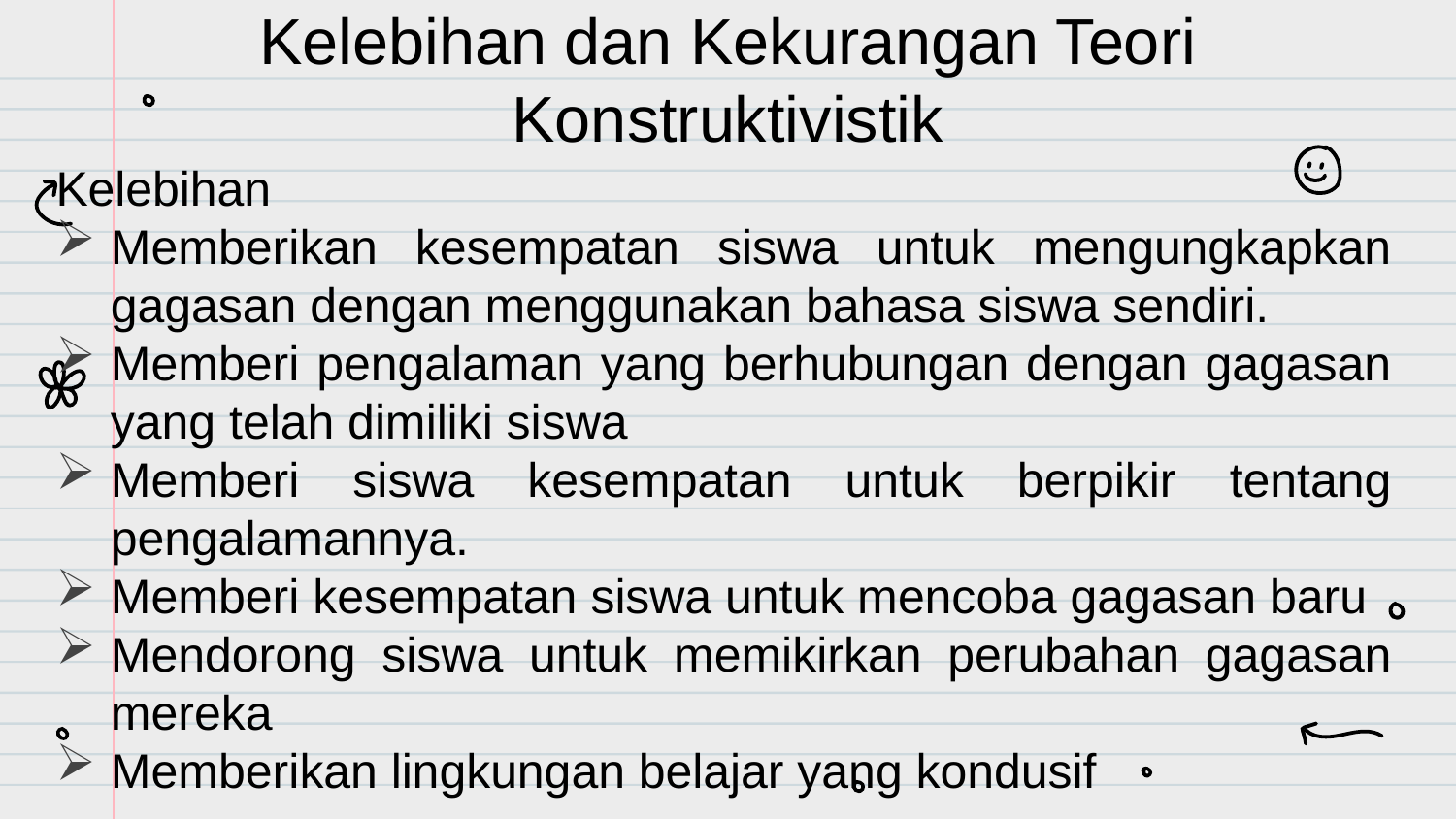

# Kelebihan dan Kekurangan Teori Konstruktivistik
Kelebihan
Memberikan kesempatan siswa untuk mengungkapkan gagasan dengan menggunakan bahasa siswa sendiri.
Memberi pengalaman yang berhubungan dengan gagasan yang telah dimiliki siswa
Memberi siswa kesempatan untuk berpikir tentang pengalamannya.
Memberi kesempatan siswa untuk mencoba gagasan baru
Mendorong siswa untuk memikirkan perubahan gagasan mereka
Memberikan lingkungan belajar yang kondusif